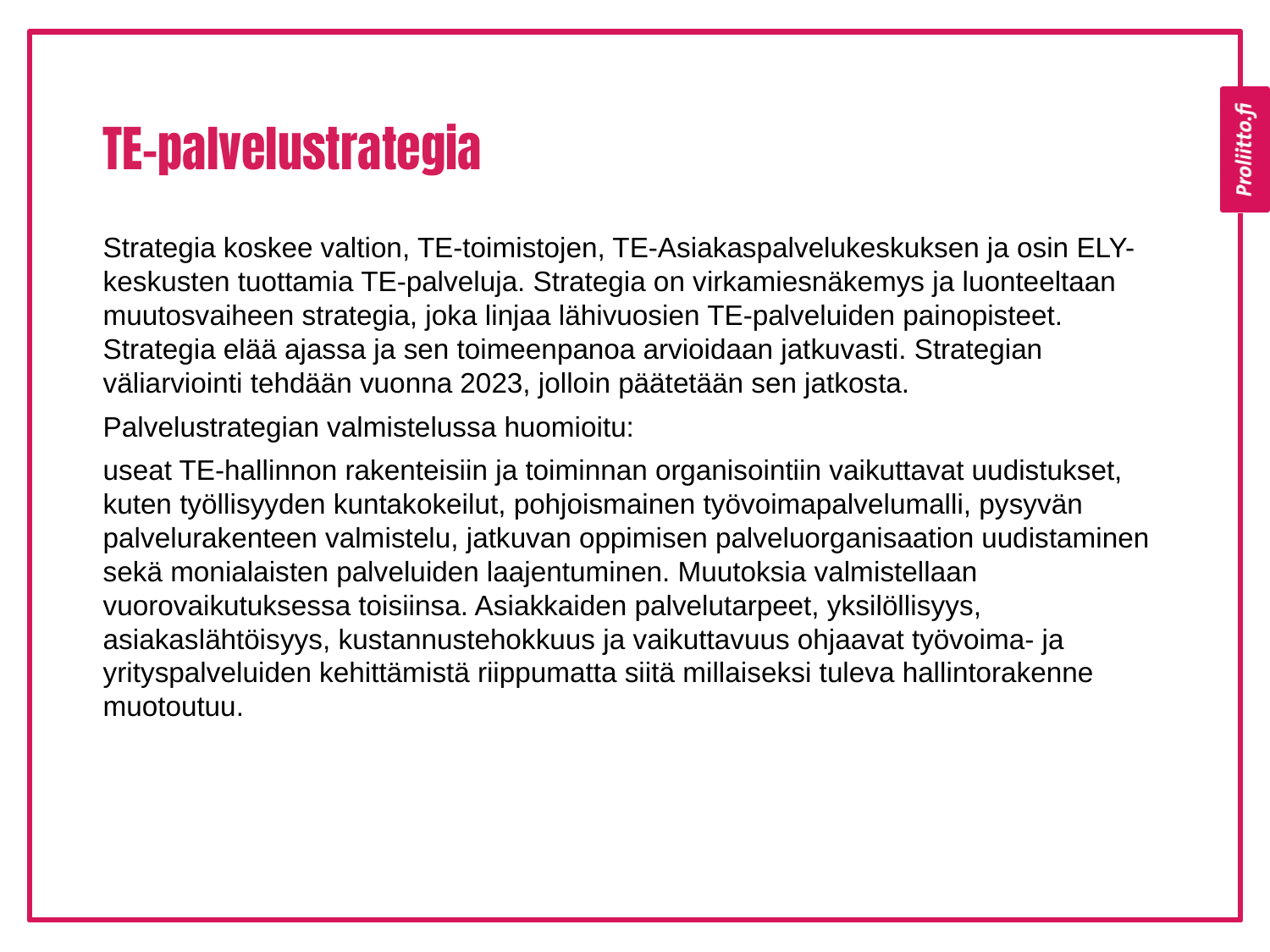

# TE-palvelustrategia
Strategia koskee valtion, TE-toimistojen, TE-Asiakaspalvelukeskuksen ja osin ELY-keskusten tuottamia TE-palveluja. Strategia on virkamiesnäkemys ja luonteeltaan muutosvaiheen strategia, joka linjaa lähivuosien TE-palveluiden painopisteet. Strategia elää ajassa ja sen toimeenpanoa arvioidaan jatkuvasti. Strategian väliarviointi tehdään vuonna 2023, jolloin päätetään sen jatkosta.
Palvelustrategian valmistelussa huomioitu:
useat TE-hallinnon rakenteisiin ja toiminnan organisointiin vaikuttavat uudistukset, kuten työllisyyden kuntakokeilut, pohjoismainen työvoimapalvelumalli, pysyvän palvelurakenteen valmistelu, jatkuvan oppimisen palveluorganisaation uudistaminen sekä monialaisten palveluiden laajentuminen. Muutoksia valmistellaan vuorovaikutuksessa toisiinsa. Asiakkaiden palvelutarpeet, yksilöllisyys, asiakaslähtöisyys, kustannustehokkuus ja vaikuttavuus ohjaavat työvoima- ja yrityspalveluiden kehittämistä riippumatta siitä millaiseksi tuleva hallintorakenne muotoutuu.